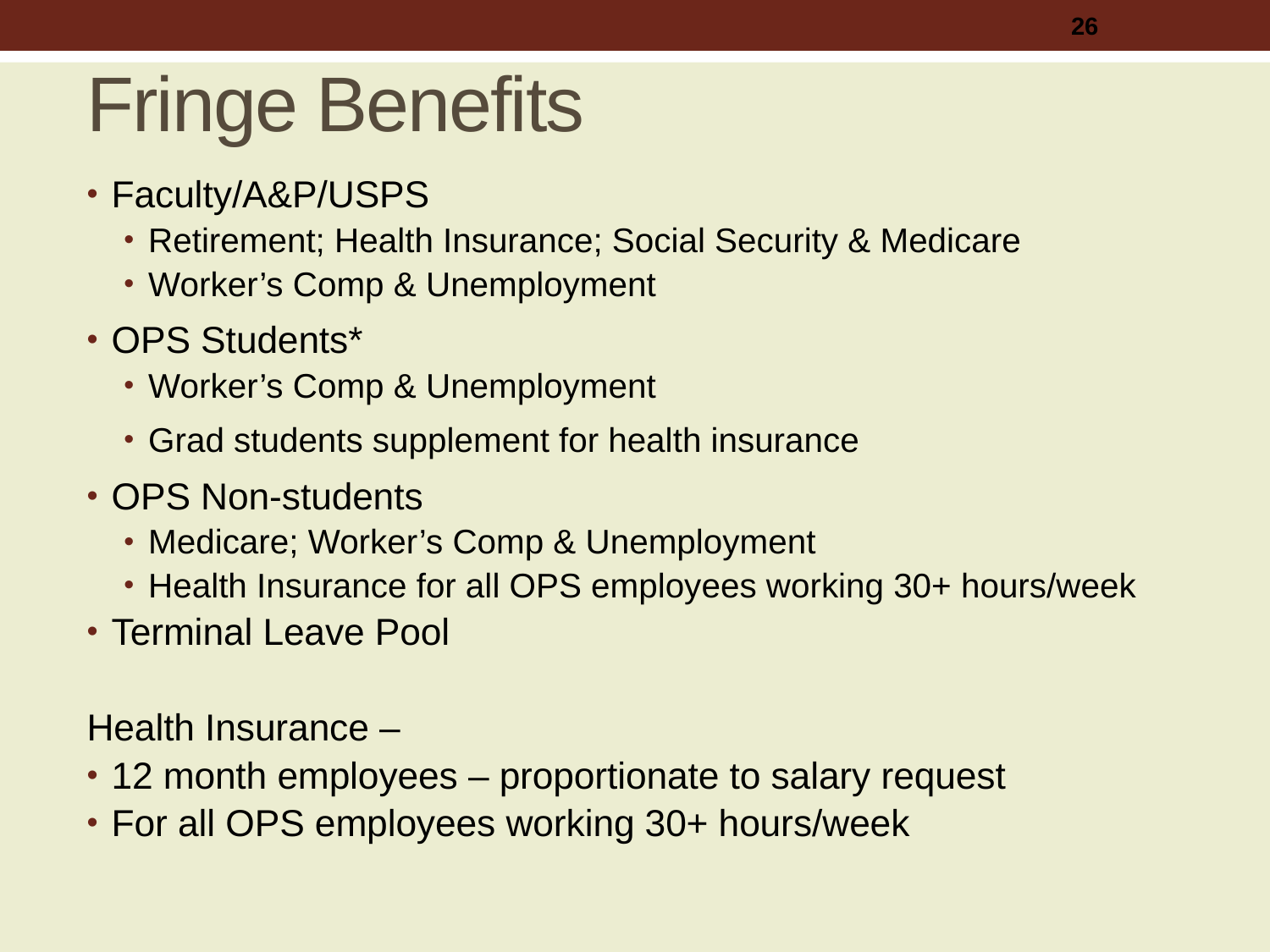

26
# Fringe Benefits
Faculty/A&P/USPS
Retirement; Health Insurance; Social Security & Medicare
Worker’s Comp & Unemployment
OPS Students*
Worker’s Comp & Unemployment
Grad students supplement for health insurance
OPS Non-students
Medicare; Worker’s Comp & Unemployment
Health Insurance for all OPS employees working 30+ hours/week
Terminal Leave Pool

Health Insurance –
12 month employees – proportionate to salary request
For all OPS employees working 30+ hours/week